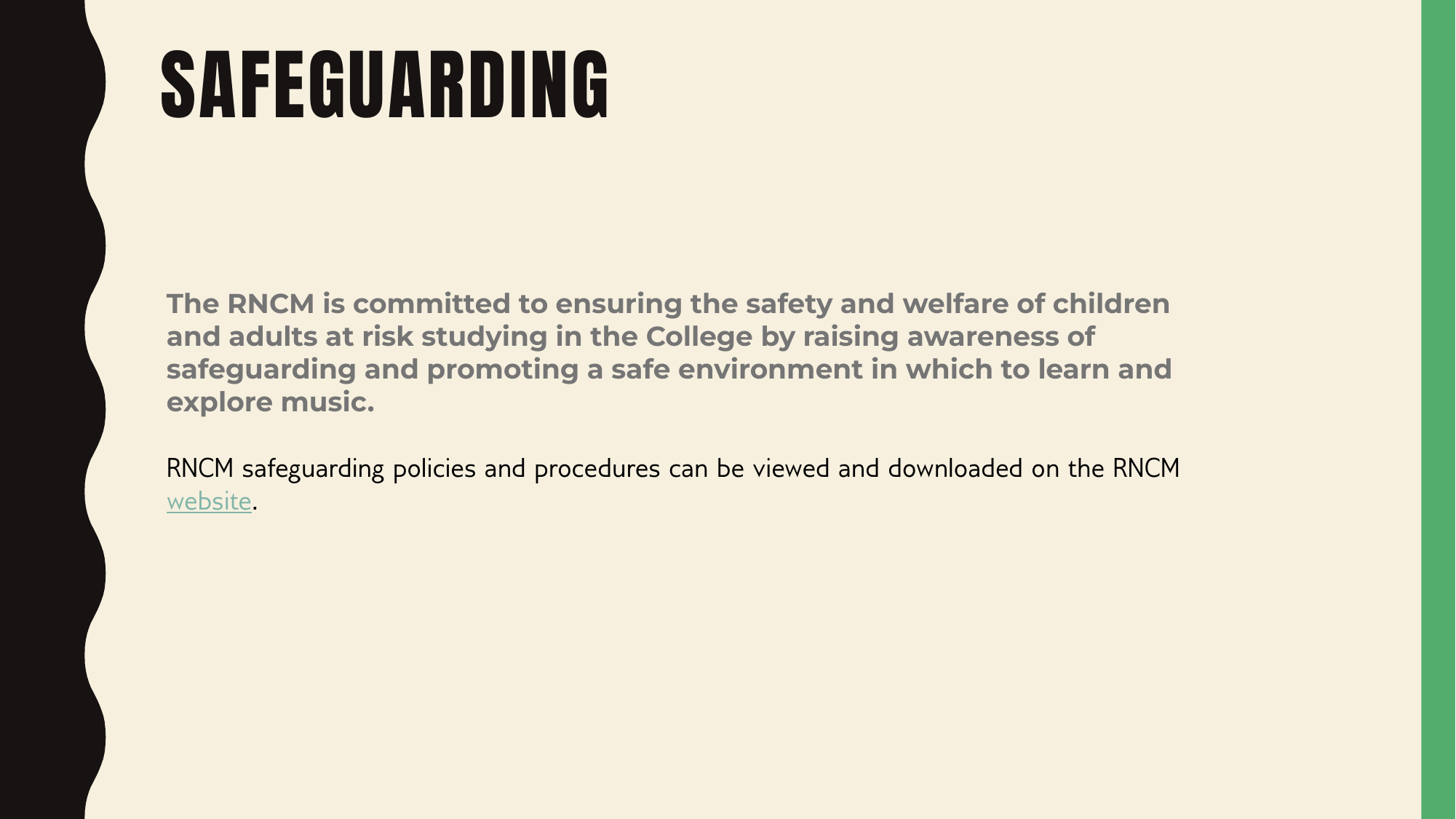

# safeguarding
The RNCM is committed to ensuring the safety and welfare of children and adults at risk studying in the College by raising awareness of safeguarding and promoting a safe environment in which to learn and explore music.

RNCM safeguarding policies and procedures can be viewed and downloaded on the RNCM website.